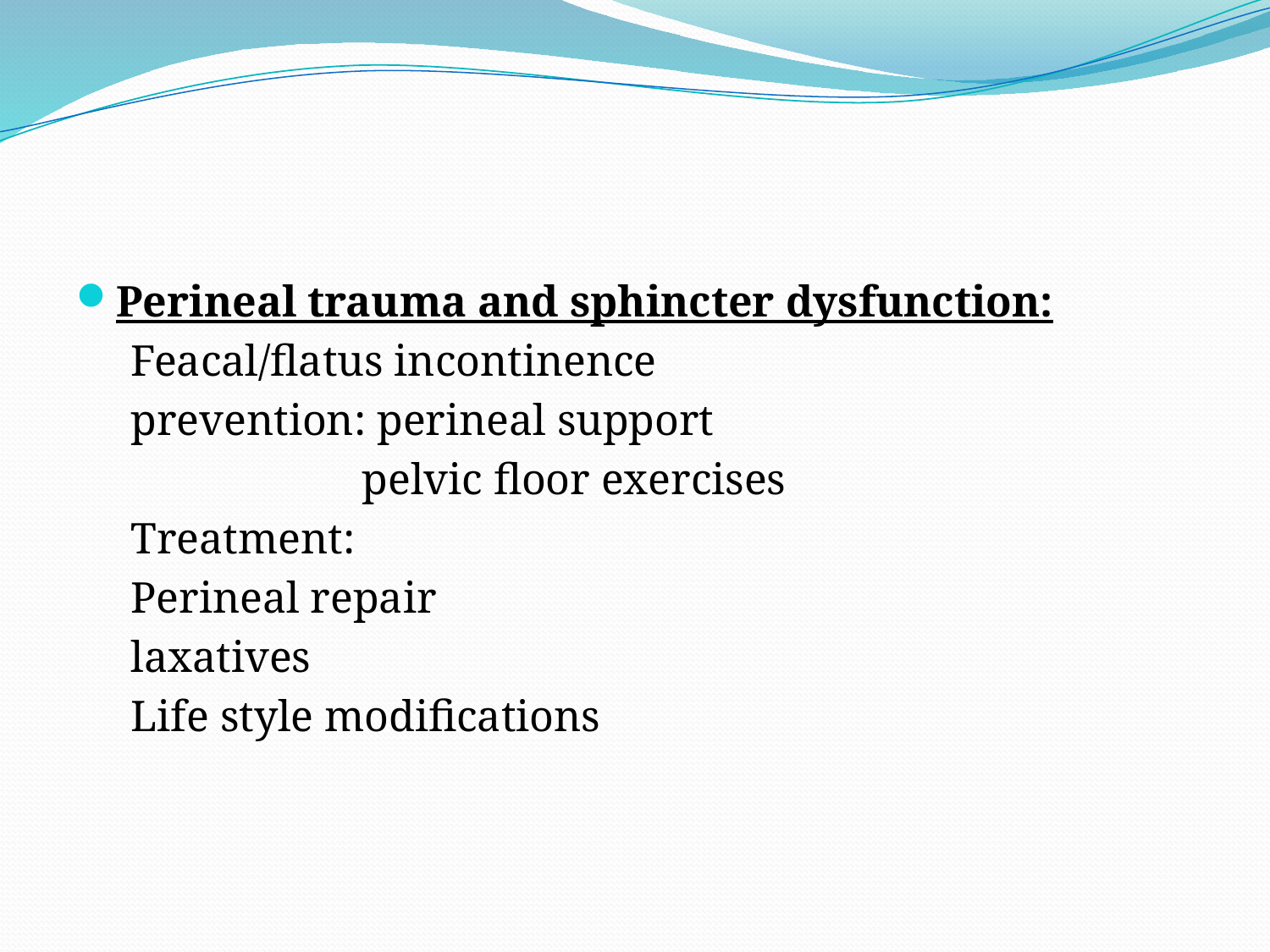

#
Perineal trauma and sphincter dysfunction:
     Feacal/flatus incontinence
     prevention: perineal support
                          pelvic floor exercises
     Treatment:
     Perineal repair
     laxatives
     Life style modifications